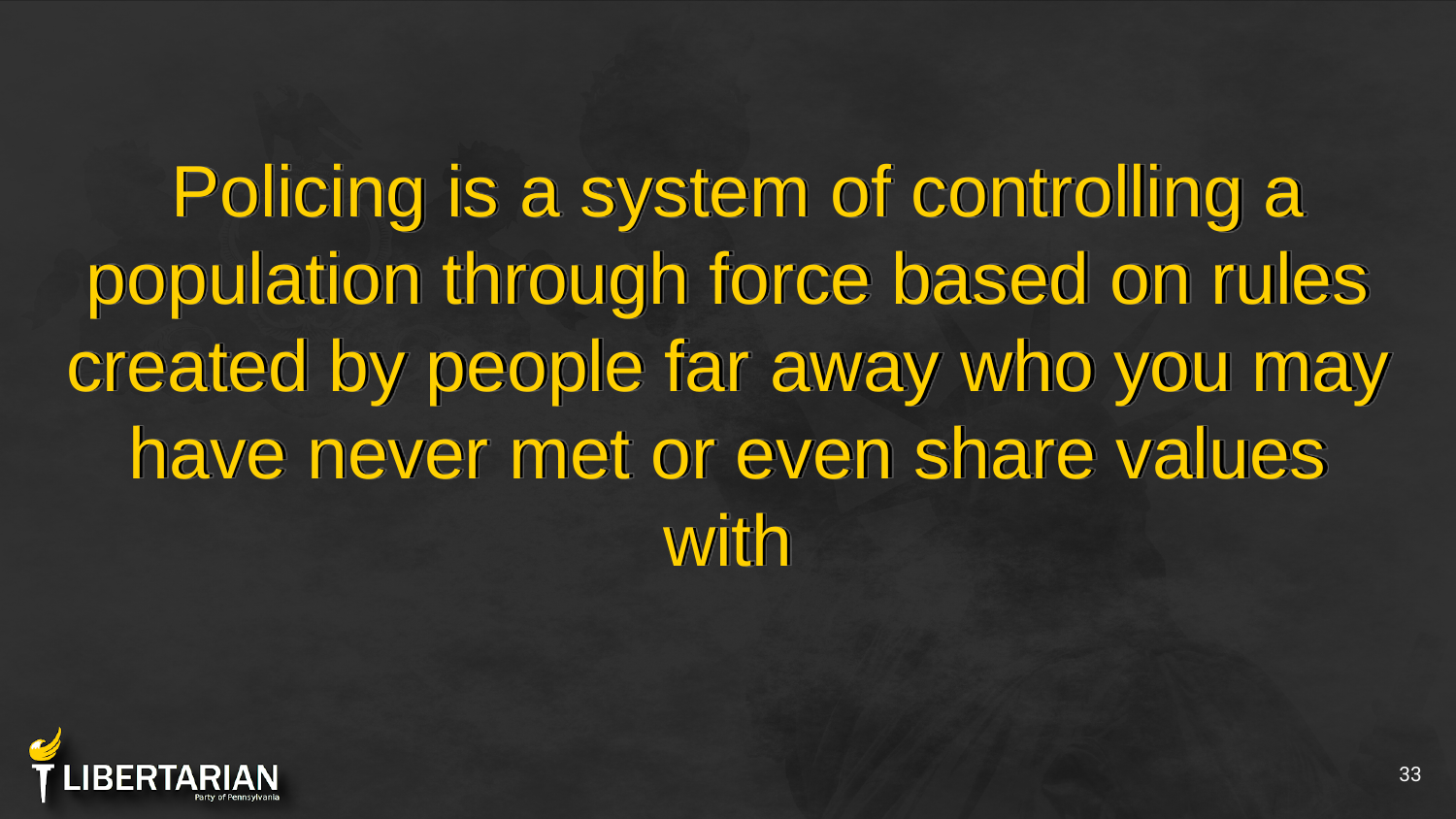

# Policing is a system of controlling a population through force based on rules created by people far away who you may have never met or even share values with

33